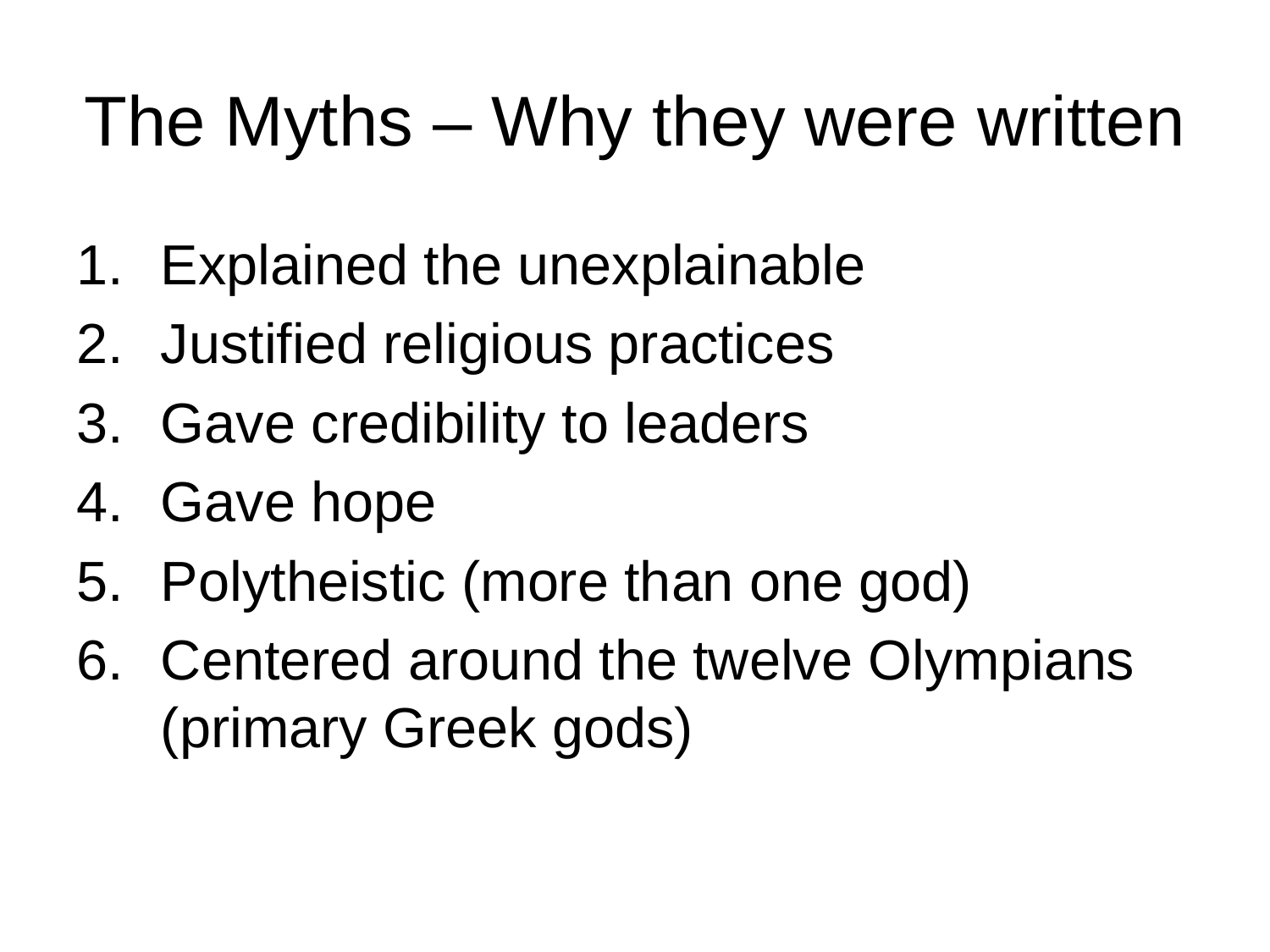

# The Myths – Why they were written
Explained the unexplainable
Justified religious practices
Gave credibility to leaders
Gave hope
Polytheistic (more than one god)
Centered around the twelve Olympians (primary Greek gods)